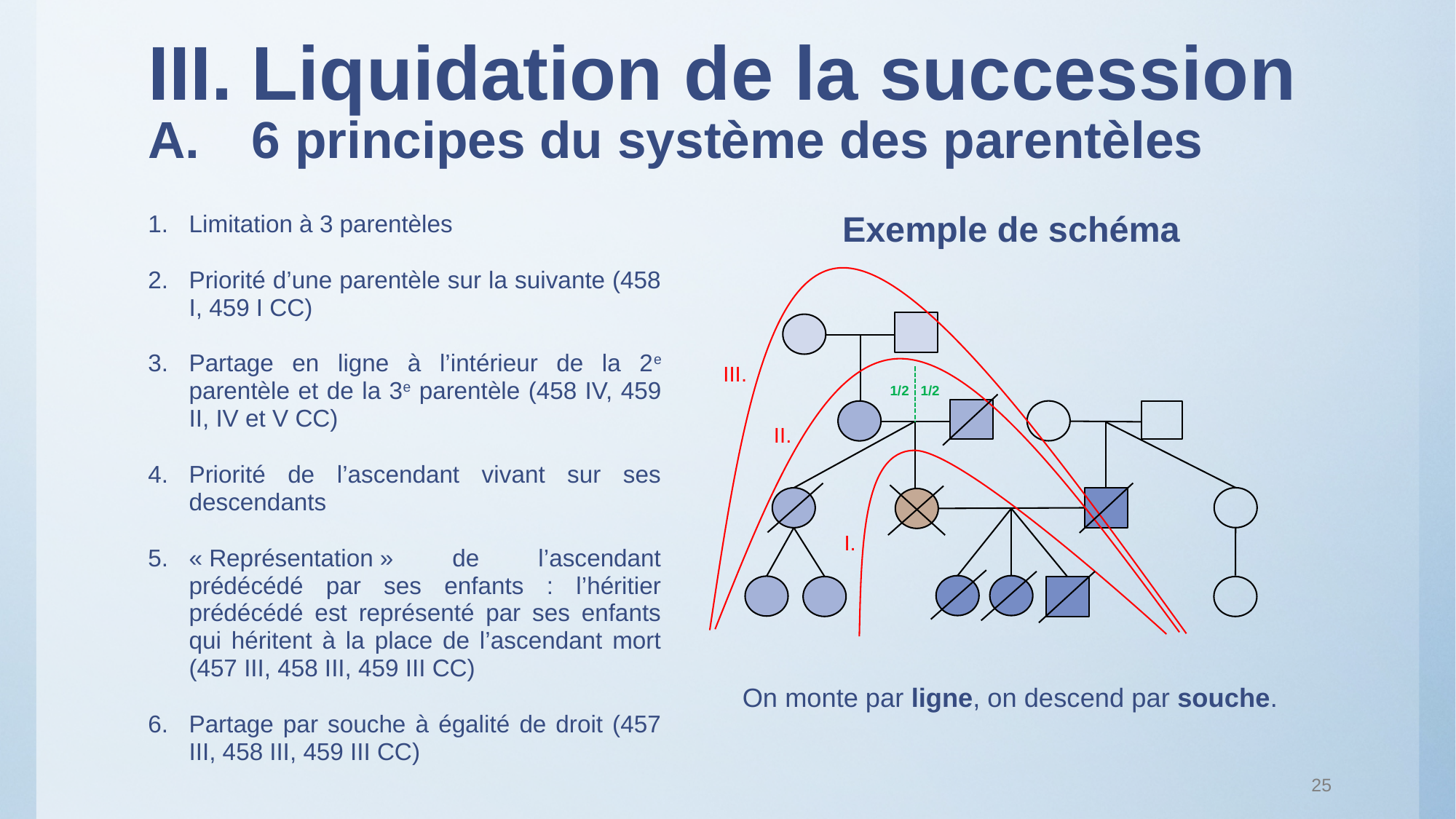

# III.	Liquidation de la succession A.	6 principes du système des parentèles
Exemple de schéma

On monte par ligne, on descend par souche.
Limitation à 3 parentèles
Priorité d’une parentèle sur la suivante (458 I, 459 I CC)
Partage en ligne à l’intérieur de la 2e parentèle et de la 3e parentèle (458 IV, 459 II, IV et V CC)
Priorité de l’ascendant vivant sur ses descendants
« Représentation » de l’ascendant prédécédé par ses enfants : l’héritier prédécédé est représenté par ses enfants qui héritent à la place de l’ascendant mort (457 III, 458 III, 459 III CC)
Partage par souche à égalité de droit (457 III, 458 III, 459 III CC)

III.

1/2
1/2

II.

I.

25